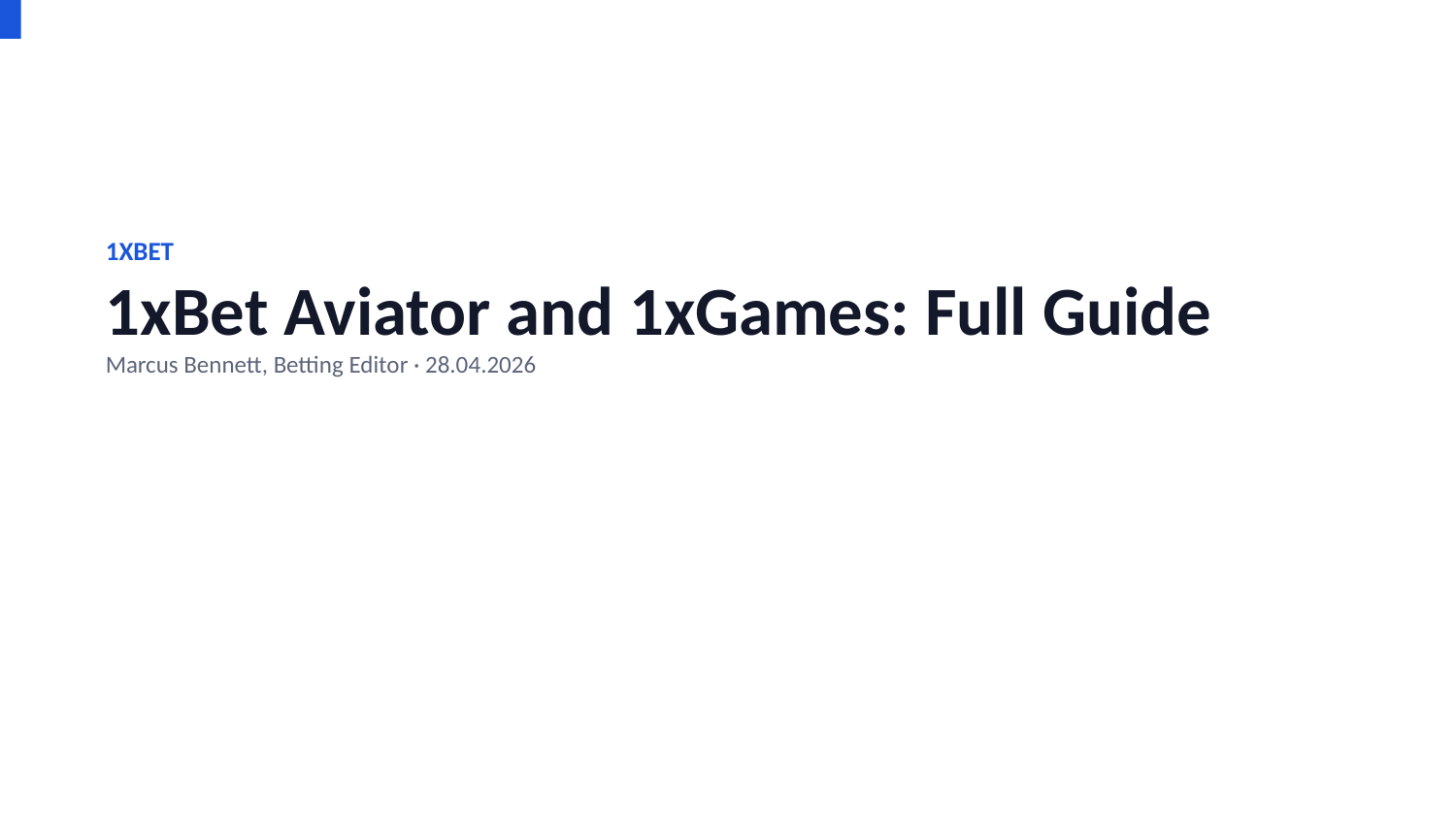

1XBET
1xBet Aviator and 1xGames: Full Guide
Marcus Bennett, Betting Editor · 28.04.2026